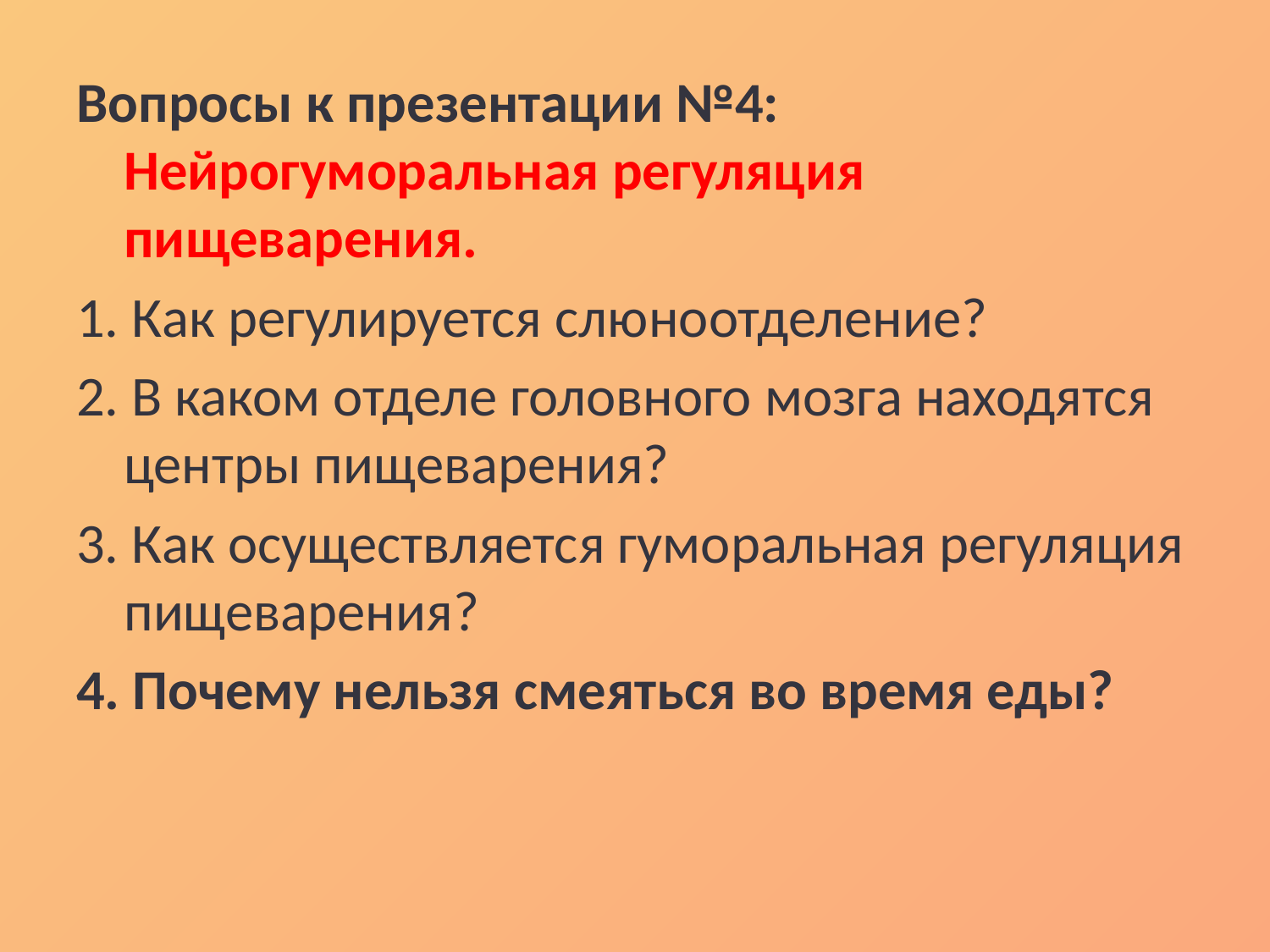

Вопросы к презентации №4: Нейрогуморальная регуляция пищеварения.
1. Как регулируется слюноотделение?
2. В каком отделе головного мозга находятся центры пищеварения?
3. Как осуществляется гуморальная регуляция пищеварения?
4. Почему нельзя смеяться во время еды?